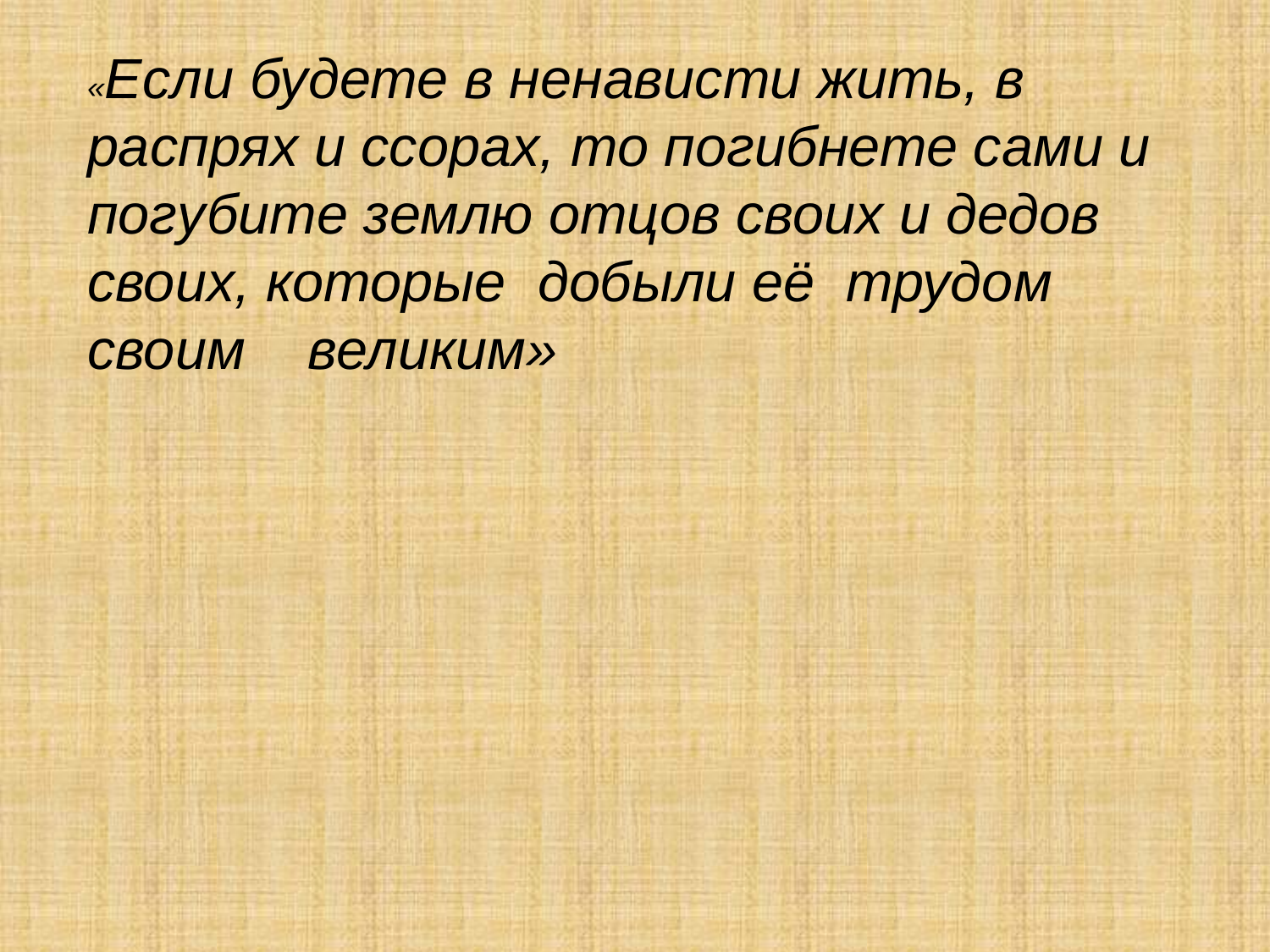

«Если будете в ненависти жить, в распрях и ссорах, то погибнете сами и погубите землю отцов своих и дедов
своих, которые  добыли её  трудом своим    великим»